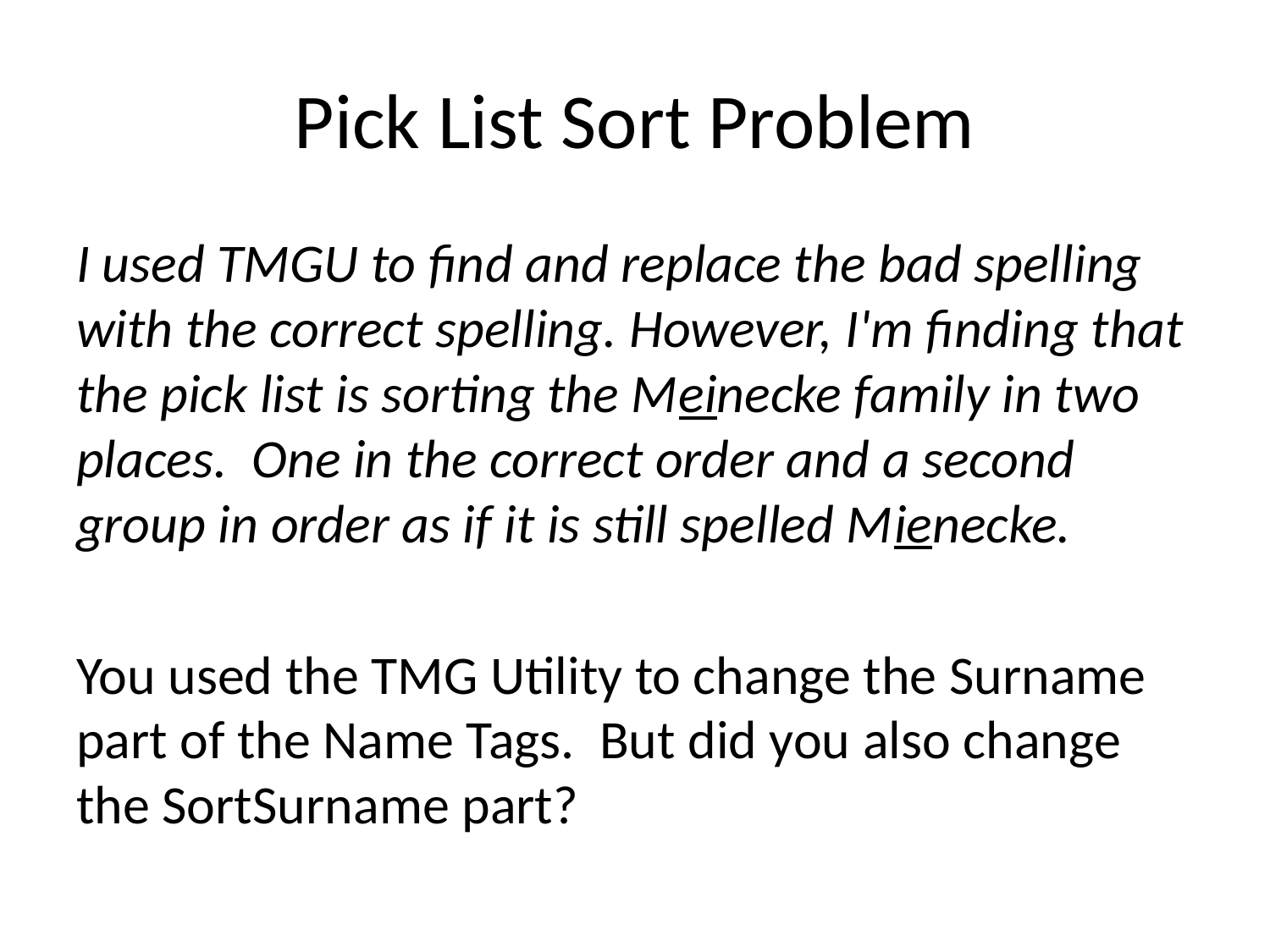

# Pick List Sort Problem
I used TMGU to find and replace the bad spelling with the correct spelling. However, I'm finding that the pick list is sorting the Meinecke family in two places.  One in the correct order and a second group in order as if it is still spelled Mienecke.

You used the TMG Utility to change the Surname part of the Name Tags.  But did you also change the SortSurname part?